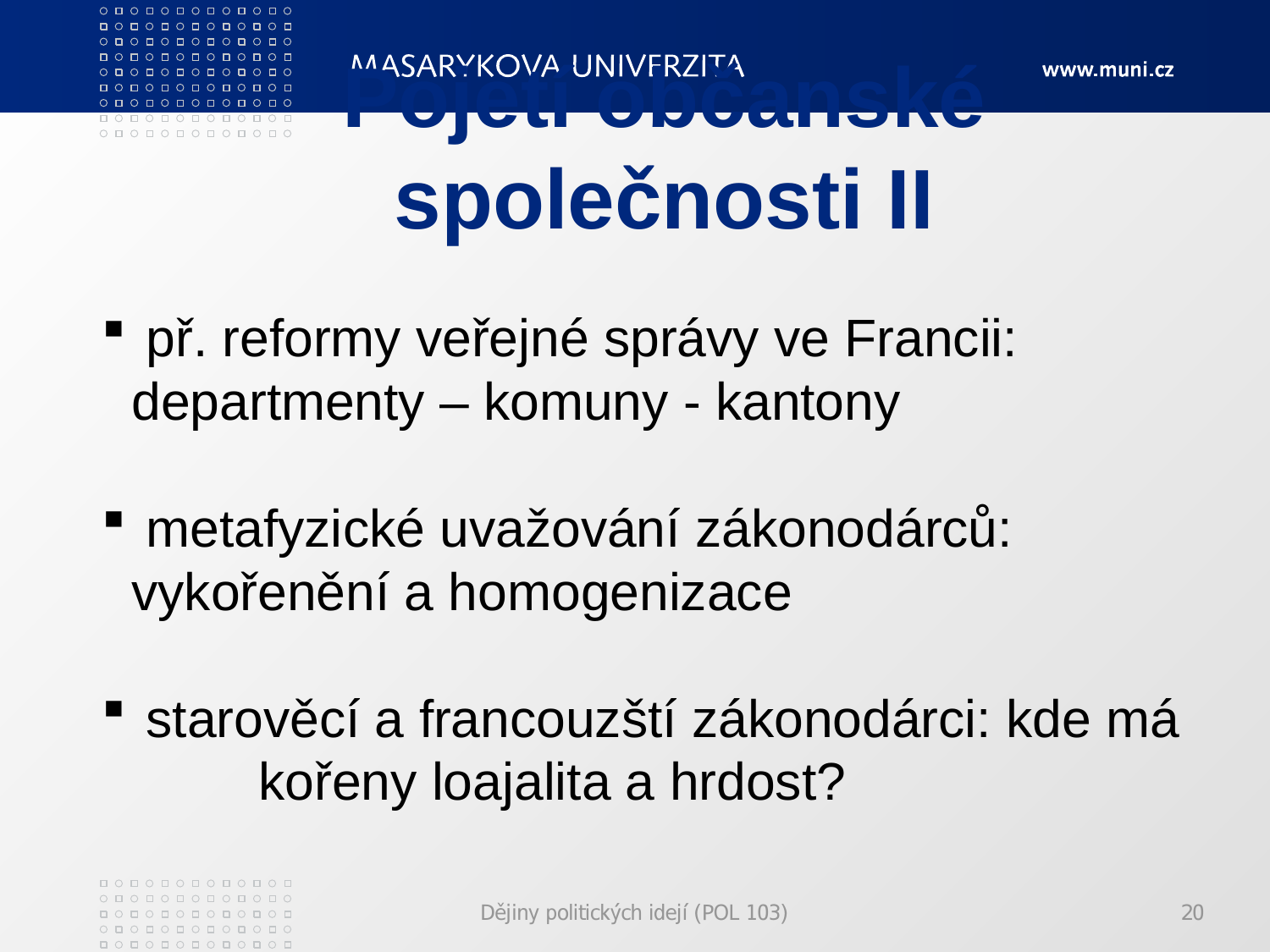

# Pojetí občanské společnosti II
 př. reformy veřejné správy ve Francii: 	departmenty – komuny - kantony

 metafyzické uvažování zákonodárců: 	vykořenění a homogenizace

 starověcí a francouzští zákonodárci: kde má 	kořeny loajalita a hrdost?
Dějiny politických idejí (POL 103)
20